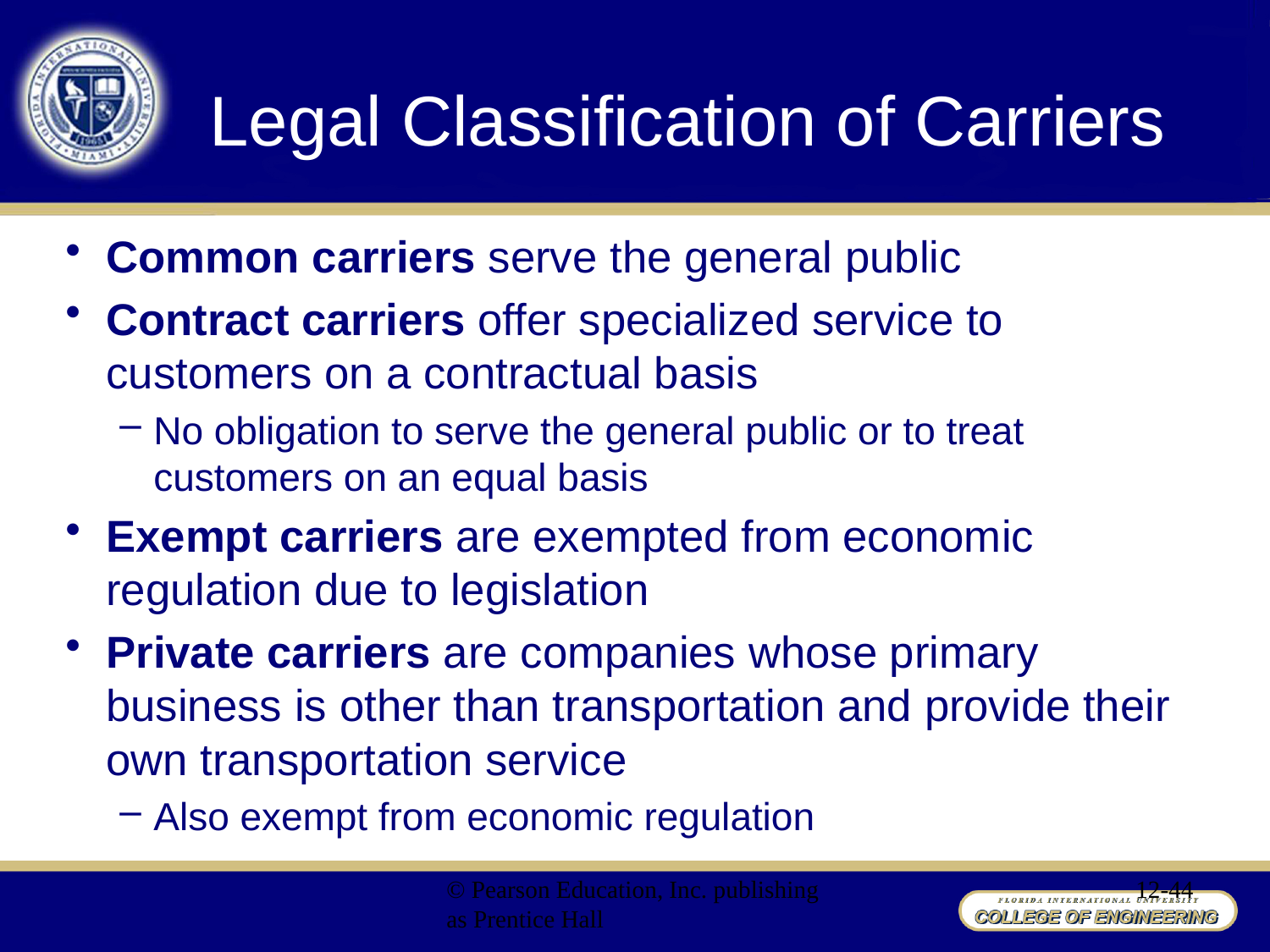

# Legal Classification of Carriers
Common carriers serve the general public
Contract carriers offer specialized service to customers on a contractual basis
No obligation to serve the general public or to treat customers on an equal basis
Exempt carriers are exempted from economic regulation due to legislation
Private carriers are companies whose primary business is other than transportation and provide their own transportation service
Also exempt from economic regulation

© Pearson Education, Inc. publishing as Prentice Hall
12-44